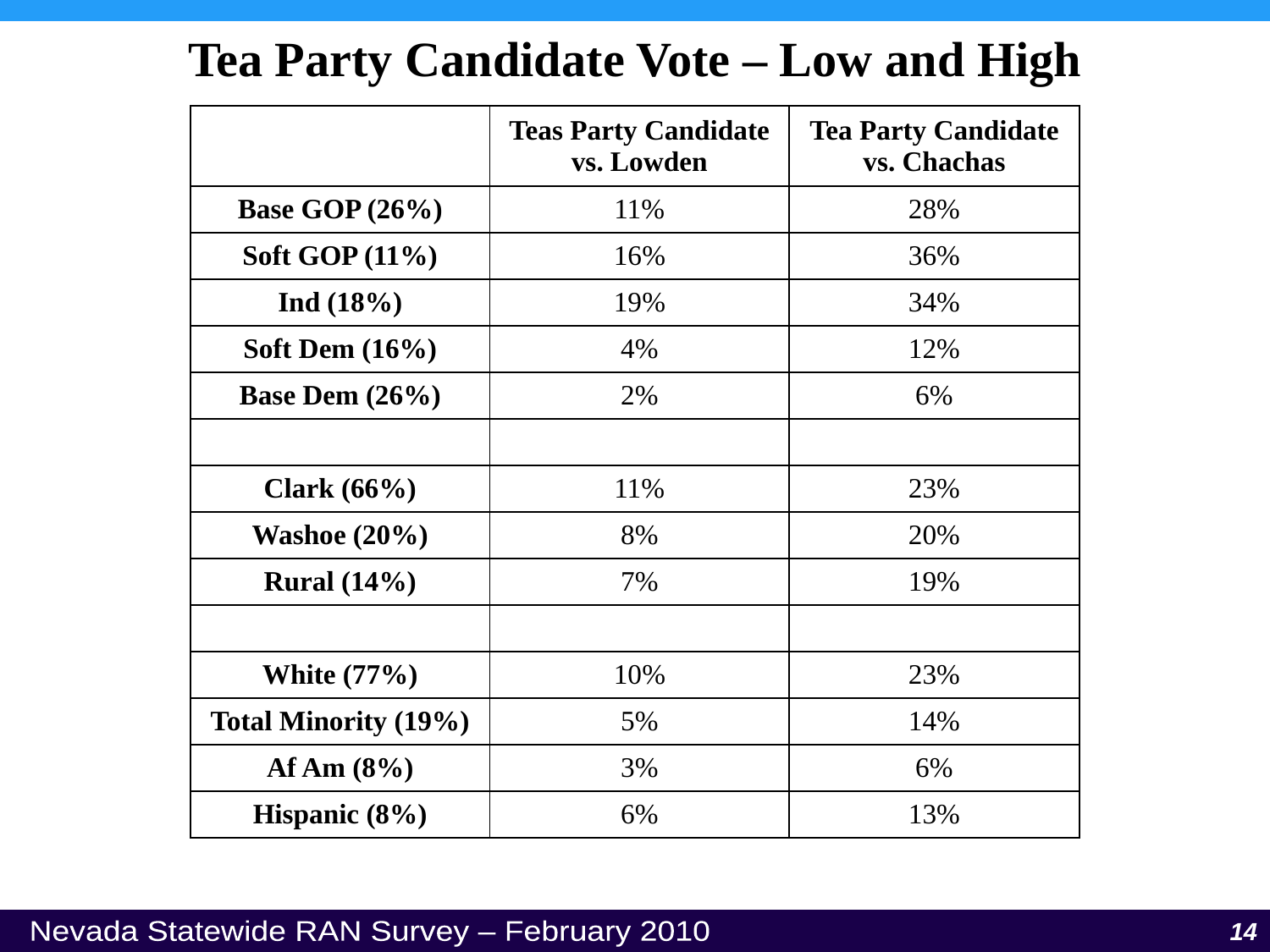

Tea Party Candidate Vote – Low and High
|  | Teas Party Candidate vs. Lowden | Tea Party Candidate vs. Chachas |
| --- | --- | --- |
| Base GOP (26%) | 11% | 28% |
| Soft GOP (11%) | 16% | 36% |
| Ind (18%) | 19% | 34% |
| Soft Dem (16%) | 4% | 12% |
| Base Dem (26%) | 2% | 6% |
|  |  |  |
| Clark (66%) | 11% | 23% |
| Washoe (20%) | 8% | 20% |
| Rural (14%) | 7% | 19% |
|  |  |  |
| White (77%) | 10% | 23% |
| Total Minority (19%) | 5% | 14% |
| Af Am (8%) | 3% | 6% |
| Hispanic (8%) | 6% | 13% |